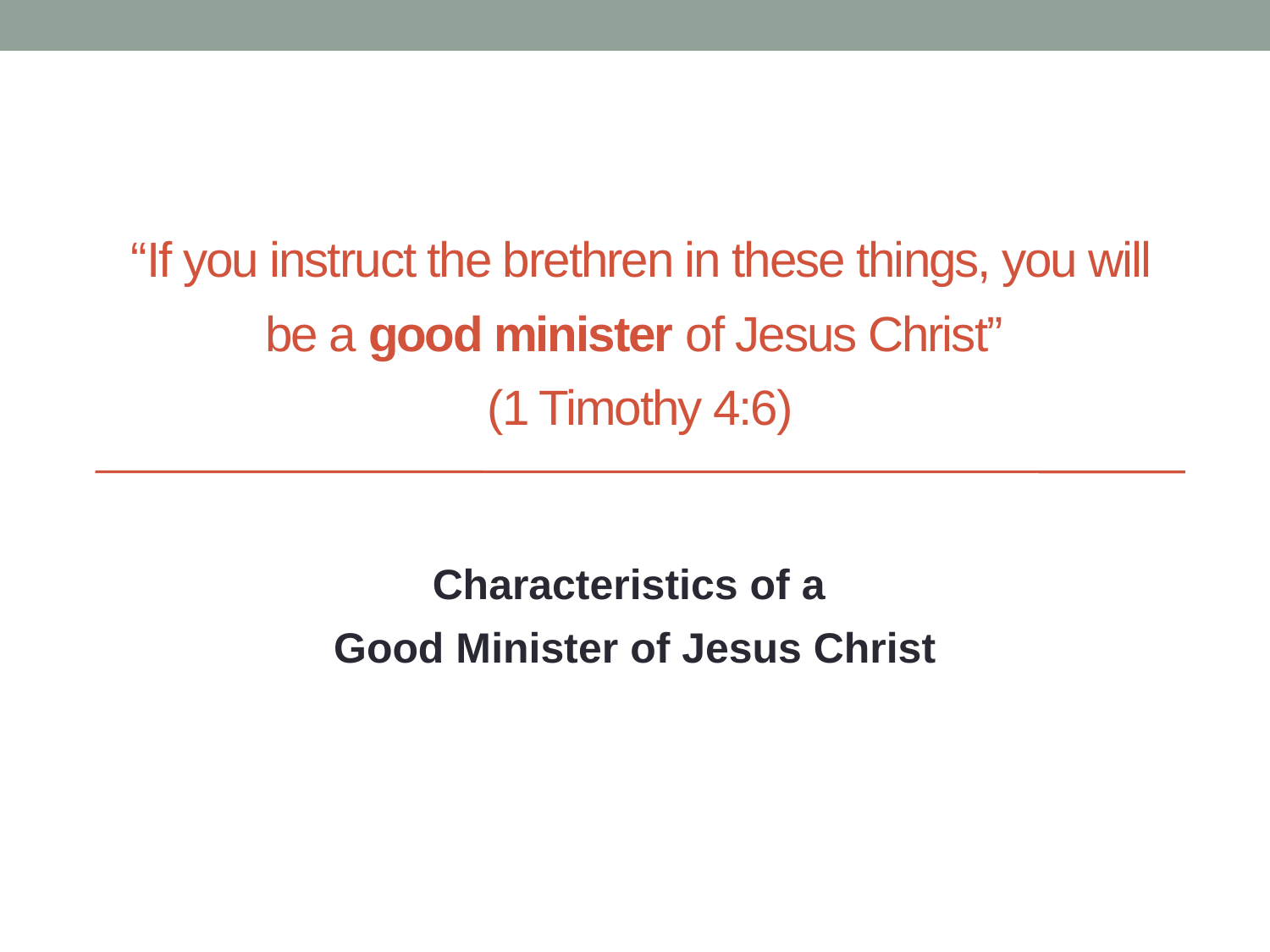

# “If you instruct the brethren in these things, you will be a good minister of Jesus Christ” (1 Timothy 4:6)
Characteristics of a
Good Minister of Jesus Christ